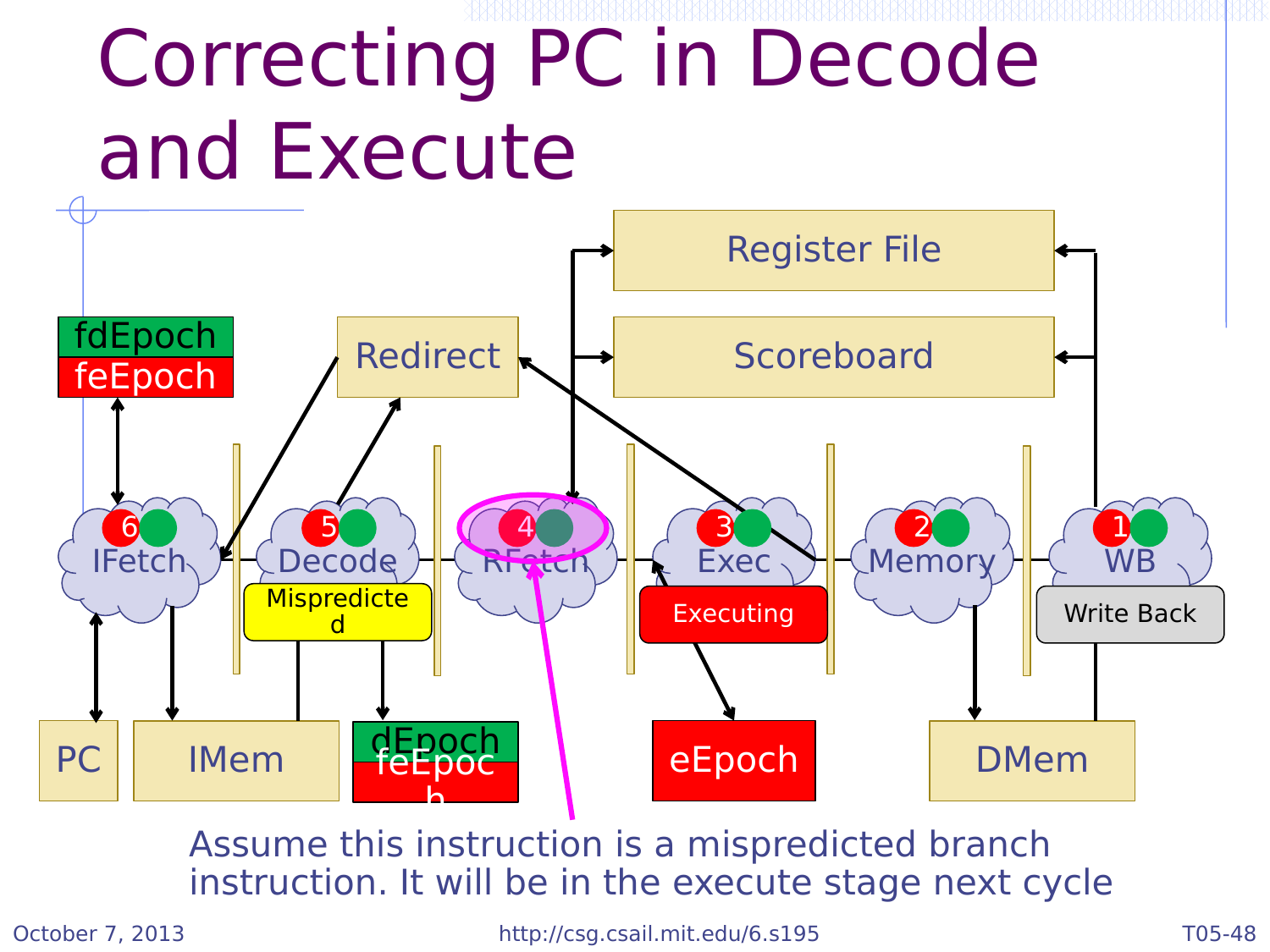

# Correcting PC in Decode and Execute
Register File
Redirect
Scoreboard
feEpoch

IFetch
Decode
RFetch
Exec
Memory
WB
PC
eEpoch
IMem
DMem
fdEpoch

6

5

4

3

2

1

Mispredicted
Executing
Write Back
dEpoch
feEpoch
Assume this instruction is a mispredicted branch instruction. It will be in the execute stage next cycle
October 7, 2013
http://csg.csail.mit.edu/6.s195
T05-48